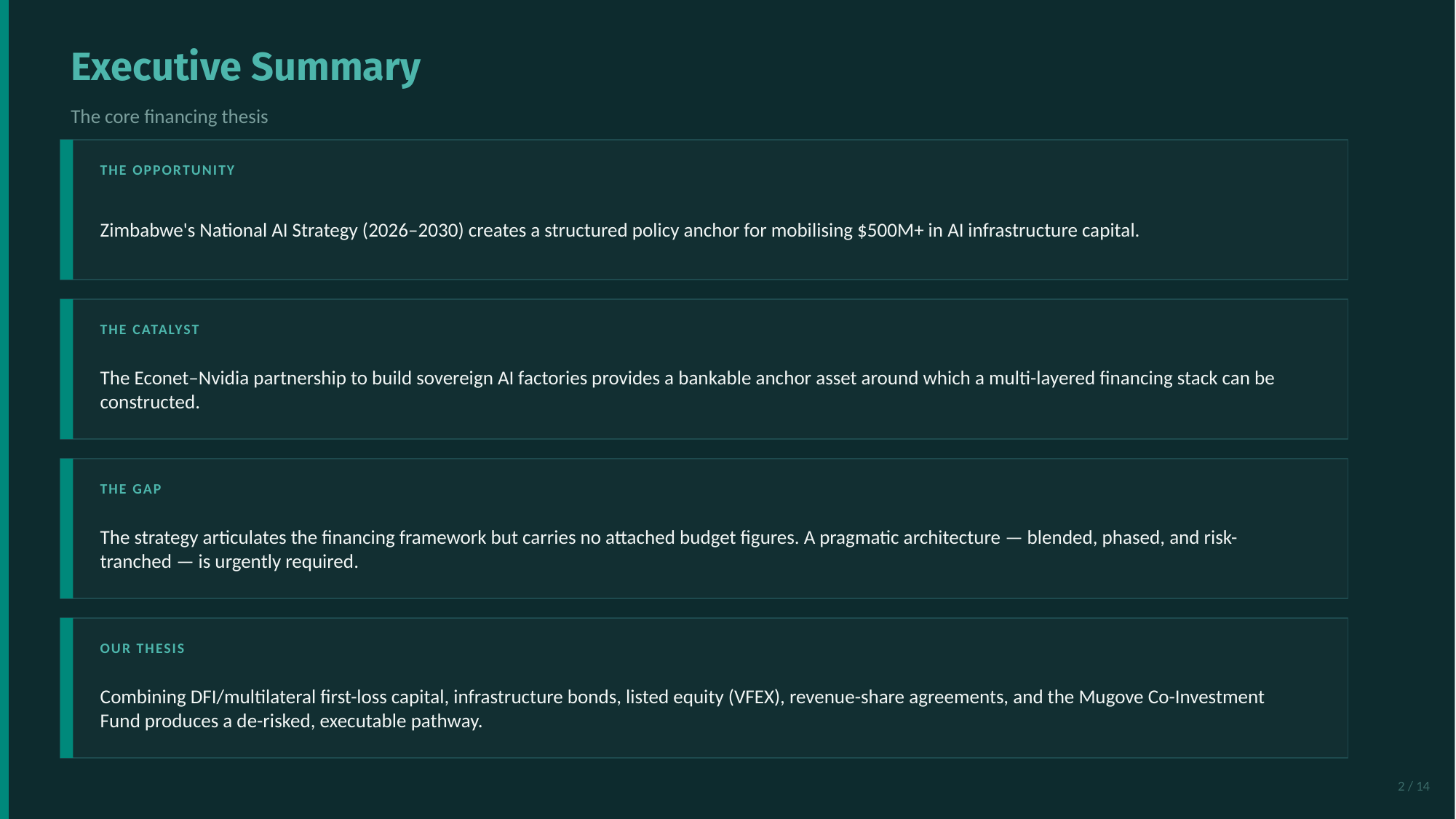

Executive Summary
The core financing thesis

THE OPPORTUNITY
Zimbabwe's National AI Strategy (2026–2030) creates a structured policy anchor for mobilising $500M+ in AI infrastructure capital.

THE CATALYST
The Econet–Nvidia partnership to build sovereign AI factories provides a bankable anchor asset around which a multi-layered financing stack can be constructed.

THE GAP
The strategy articulates the financing framework but carries no attached budget figures. A pragmatic architecture — blended, phased, and risk-tranched — is urgently required.

OUR THESIS
Combining DFI/multilateral first-loss capital, infrastructure bonds, listed equity (VFEX), revenue-share agreements, and the Mugove Co-Investment Fund produces a de-risked, executable pathway.
2 / 14